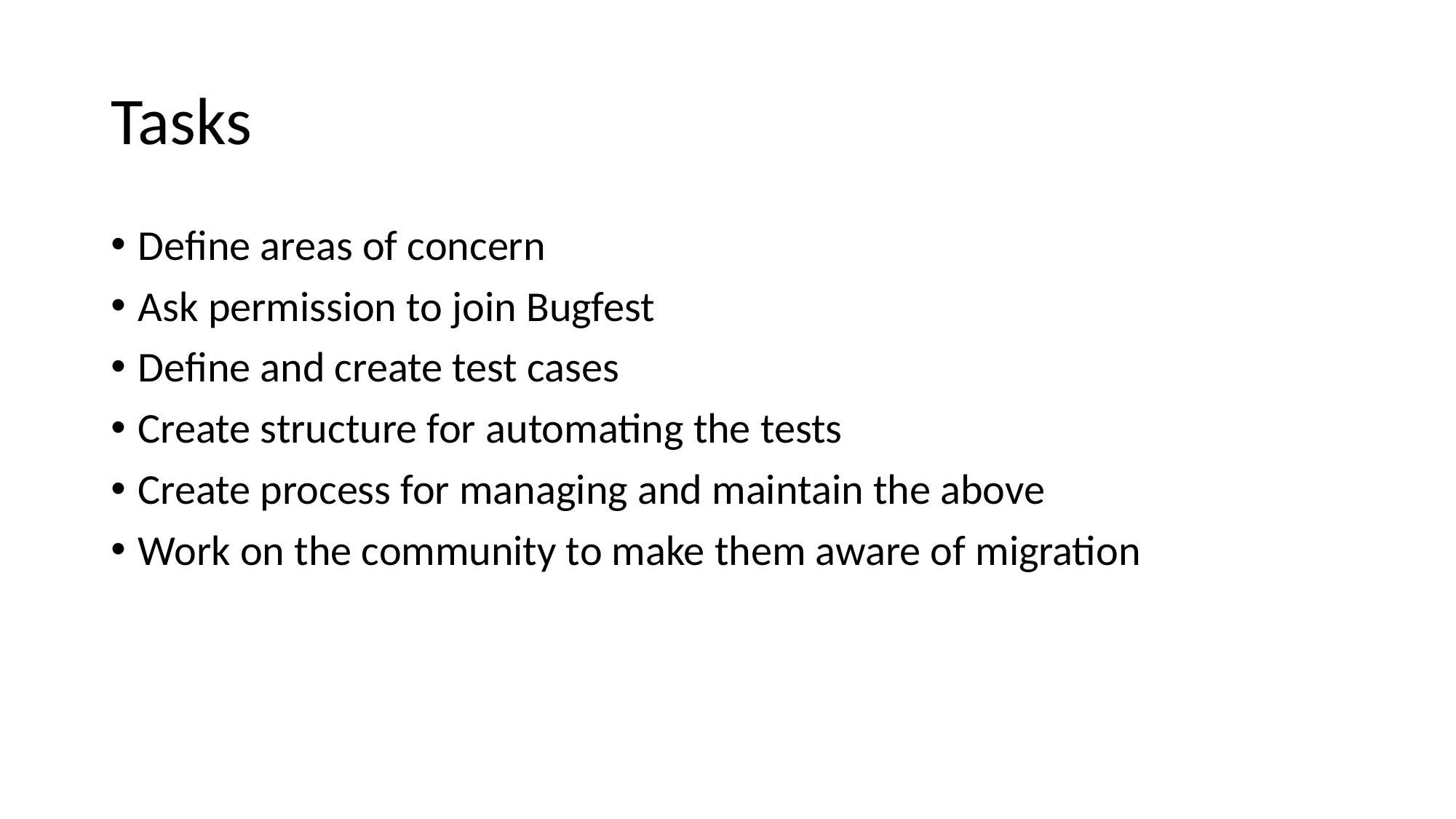

# Tasks
Define areas of concern
Ask permission to join Bugfest
Define and create test cases
Create structure for automating the tests
Create process for managing and maintain the above
Work on the community to make them aware of migration